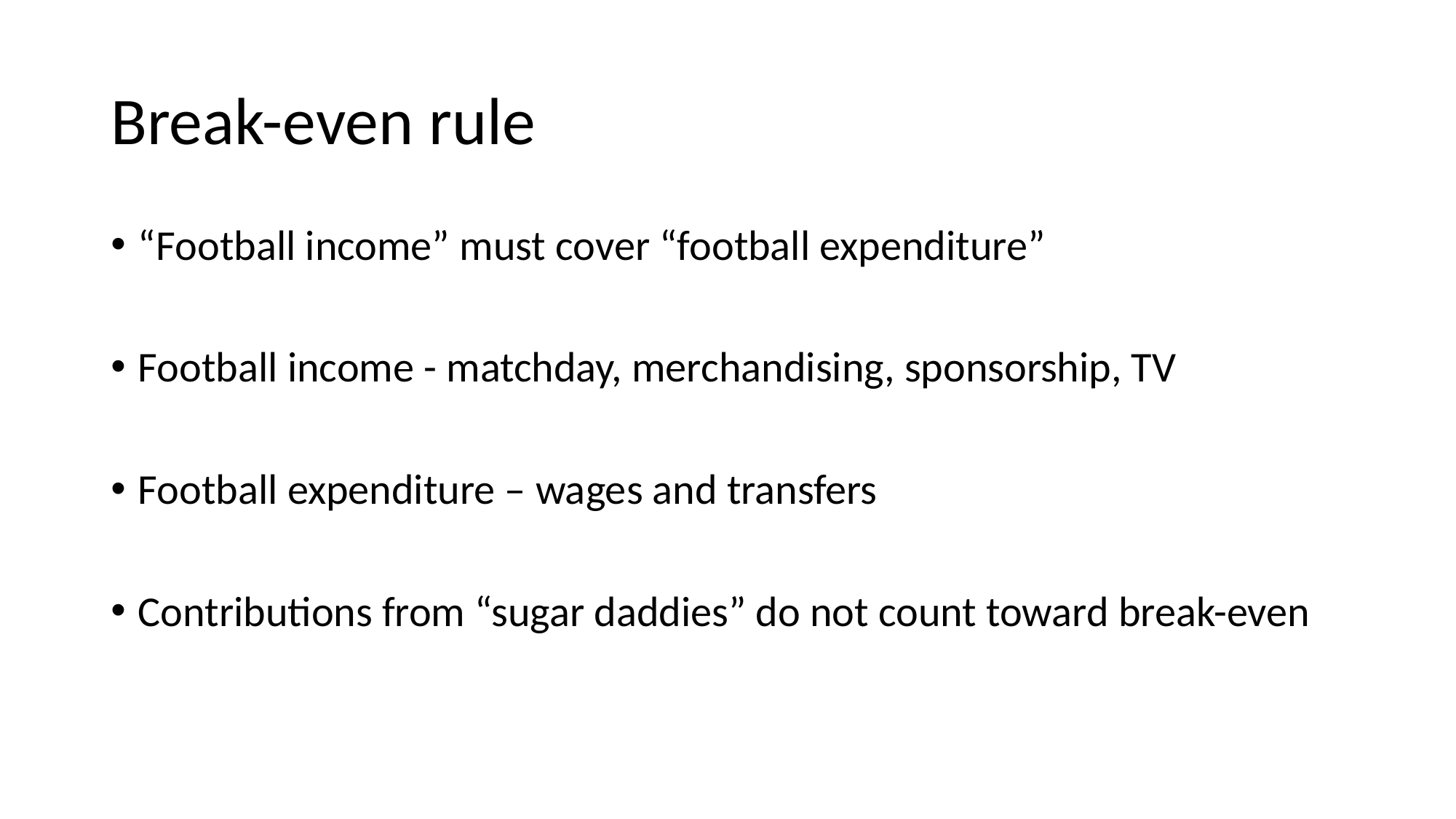

# Break-even rule
“Football income” must cover “football expenditure”

Football income - matchday, merchandising, sponsorship, TV

Football expenditure – wages and transfers

Contributions from “sugar daddies” do not count toward break-even